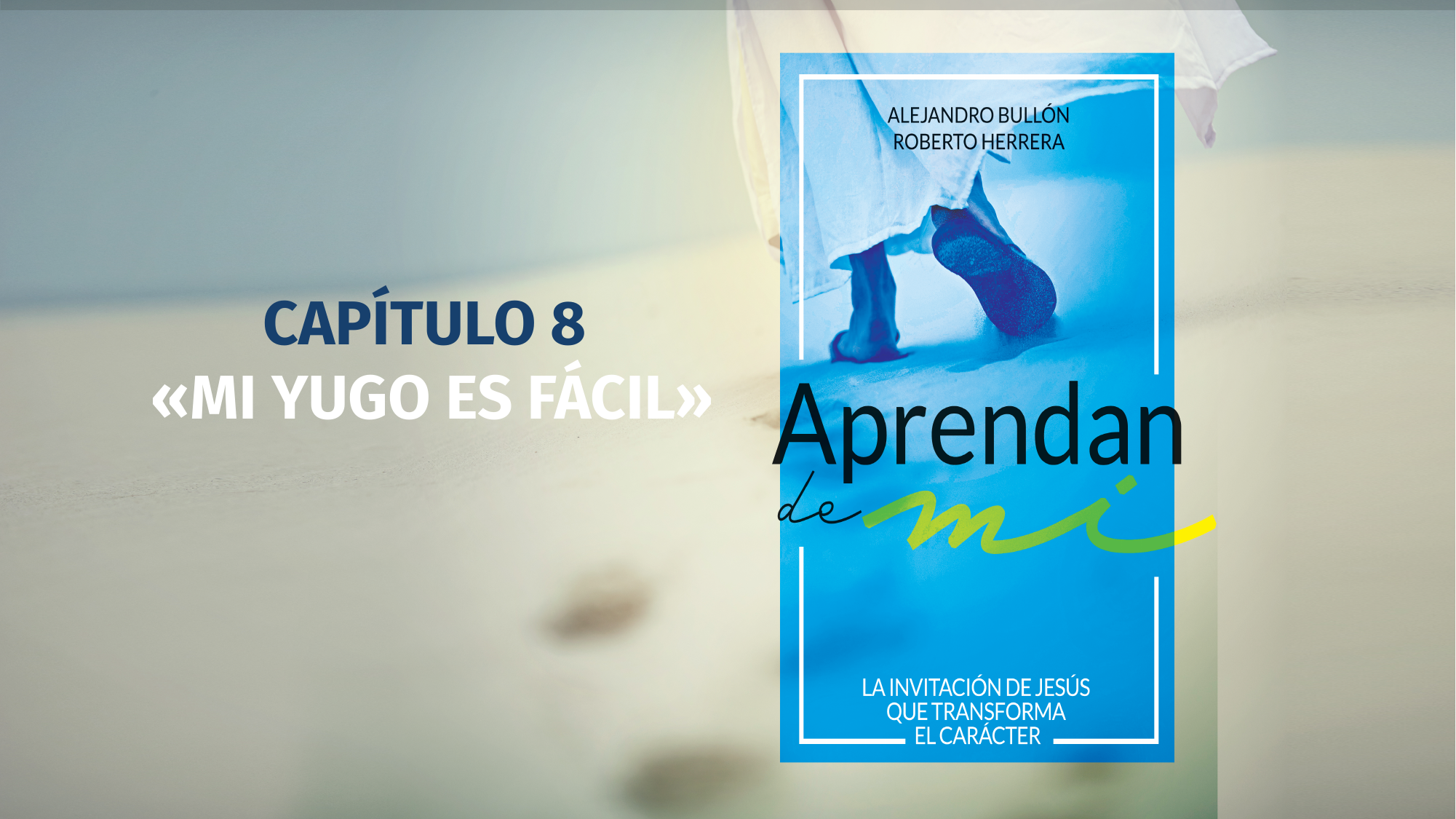

# CAPÍTULO 8 «MI YUGO ES FÁCIL»